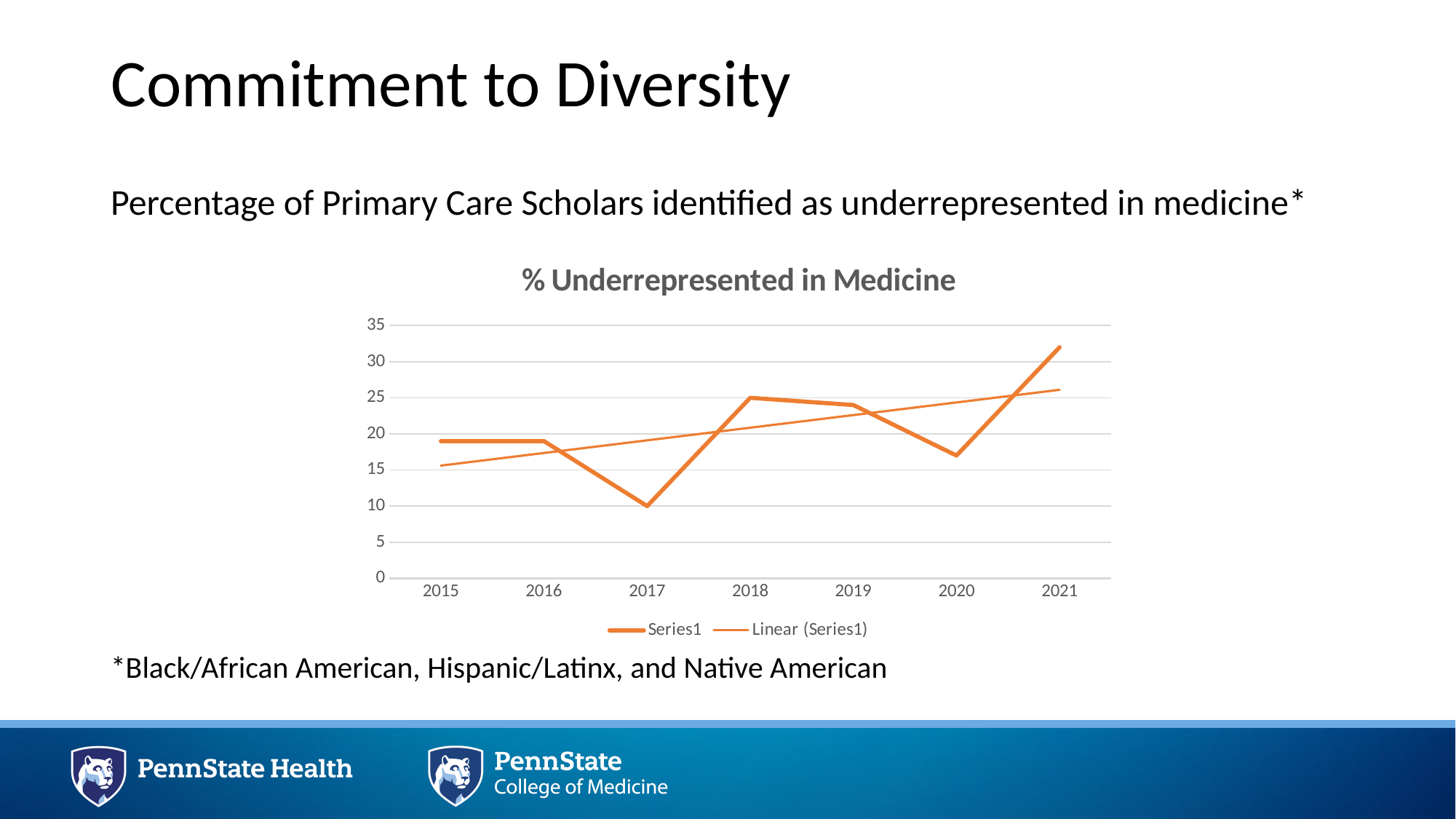

# Commitment to Diversity
Percentage of Primary Care Scholars identified as underrepresented in medicine*

*Black/African American, Hispanic/Latinx, and Native American

### Chart: % Underrepresented in Medicine

| Category |  |
|---|---|
| 2015 | 19.0 |
| 2016 | 19.0 |
| 2017 | 10.0 |
| 2018 | 25.0 |
| 2019 | 24.0 |
| 2020 | 17.0 |
| 2021 | 32.0 |